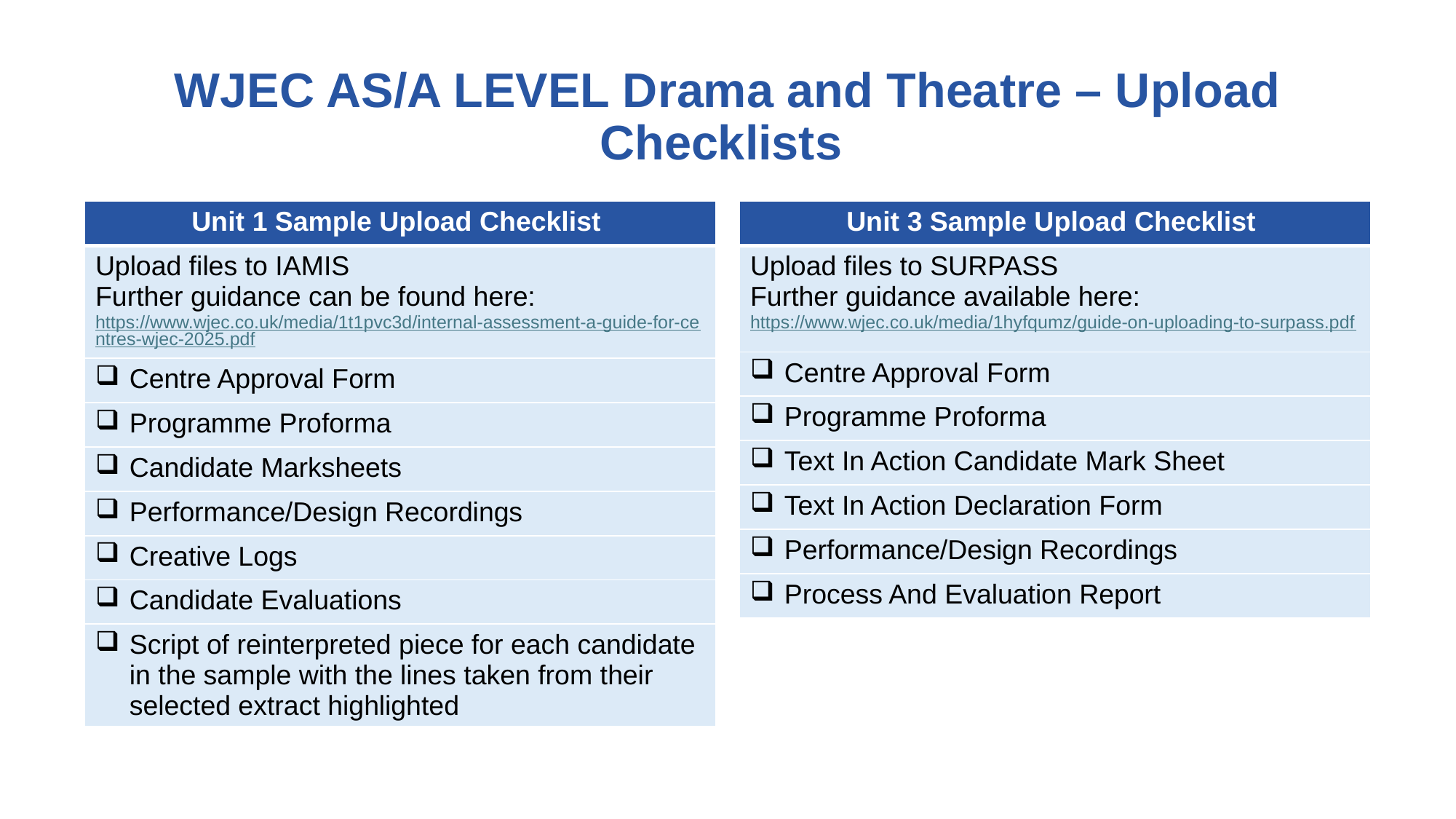

# WJEC AS/A LEVEL Drama and Theatre – Upload Checklists
| Unit 1 Sample Upload Checklist |
| --- |
| Upload files to IAMIS Further guidance can be found here: https://www.wjec.co.uk/media/1t1pvc3d/internal-assessment-a-guide-for-centres-wjec-2025.pdf |
| Centre Approval Form |
| Programme Proforma |
| Candidate Marksheets |
| Performance/Design Recordings |
| Creative Logs |
| Candidate Evaluations |
| Script of reinterpreted piece for each candidate in the sample with the lines taken from their selected extract highlighted |
| Unit 3 Sample Upload Checklist |
| --- |
| Upload files to SURPASS Further guidance available here: https://www.wjec.co.uk/media/1hyfqumz/guide-on-uploading-to-surpass.pdf |
| Centre Approval Form |
| Programme Proforma |
| Text In Action Candidate Mark Sheet |
| Text In Action Declaration Form |
| Performance/Design Recordings |
| Process And Evaluation Report |